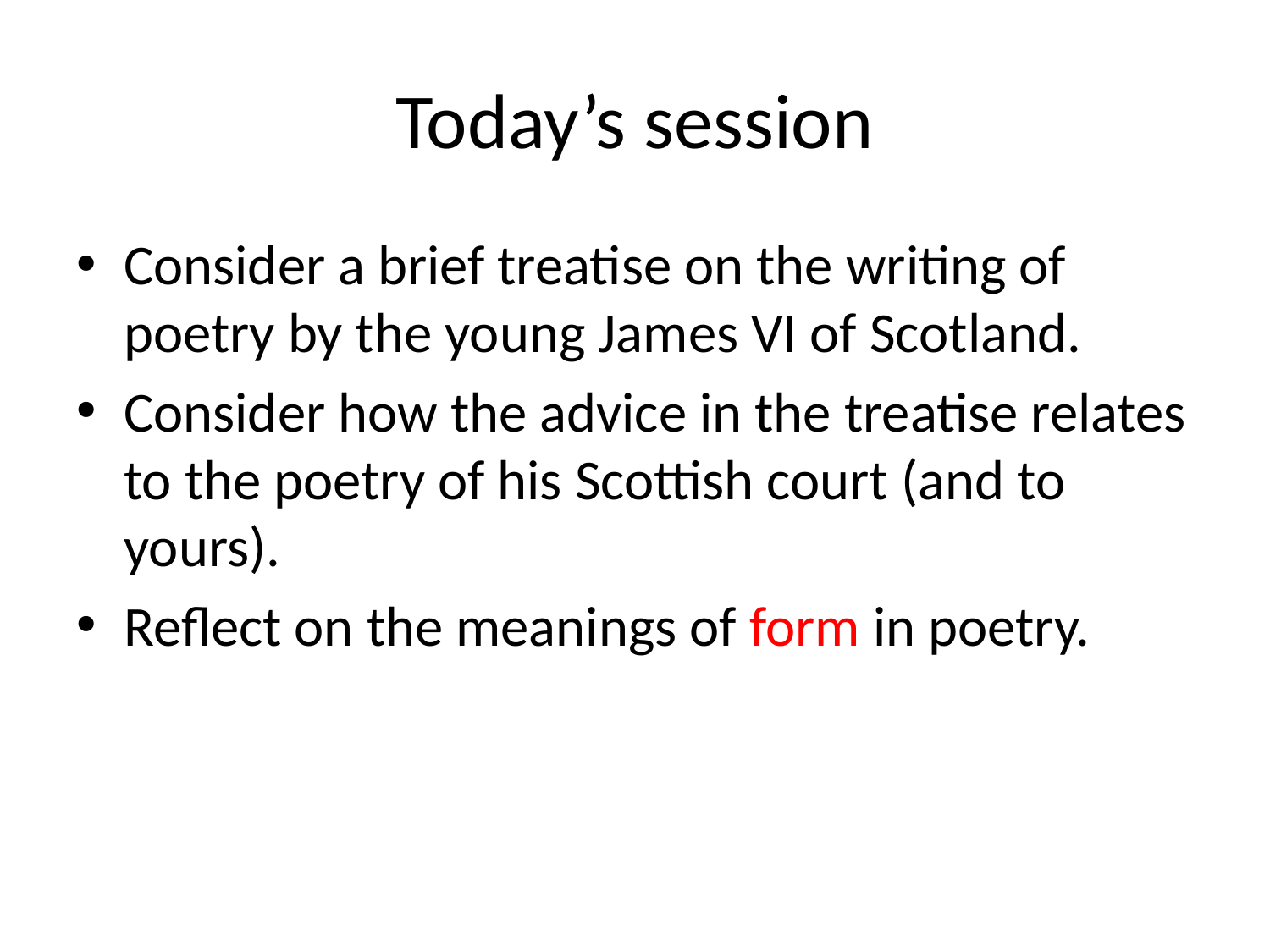

# Today’s session
Consider a brief treatise on the writing of poetry by the young James VI of Scotland.
Consider how the advice in the treatise relates to the poetry of his Scottish court (and to yours).
Reflect on the meanings of form in poetry.